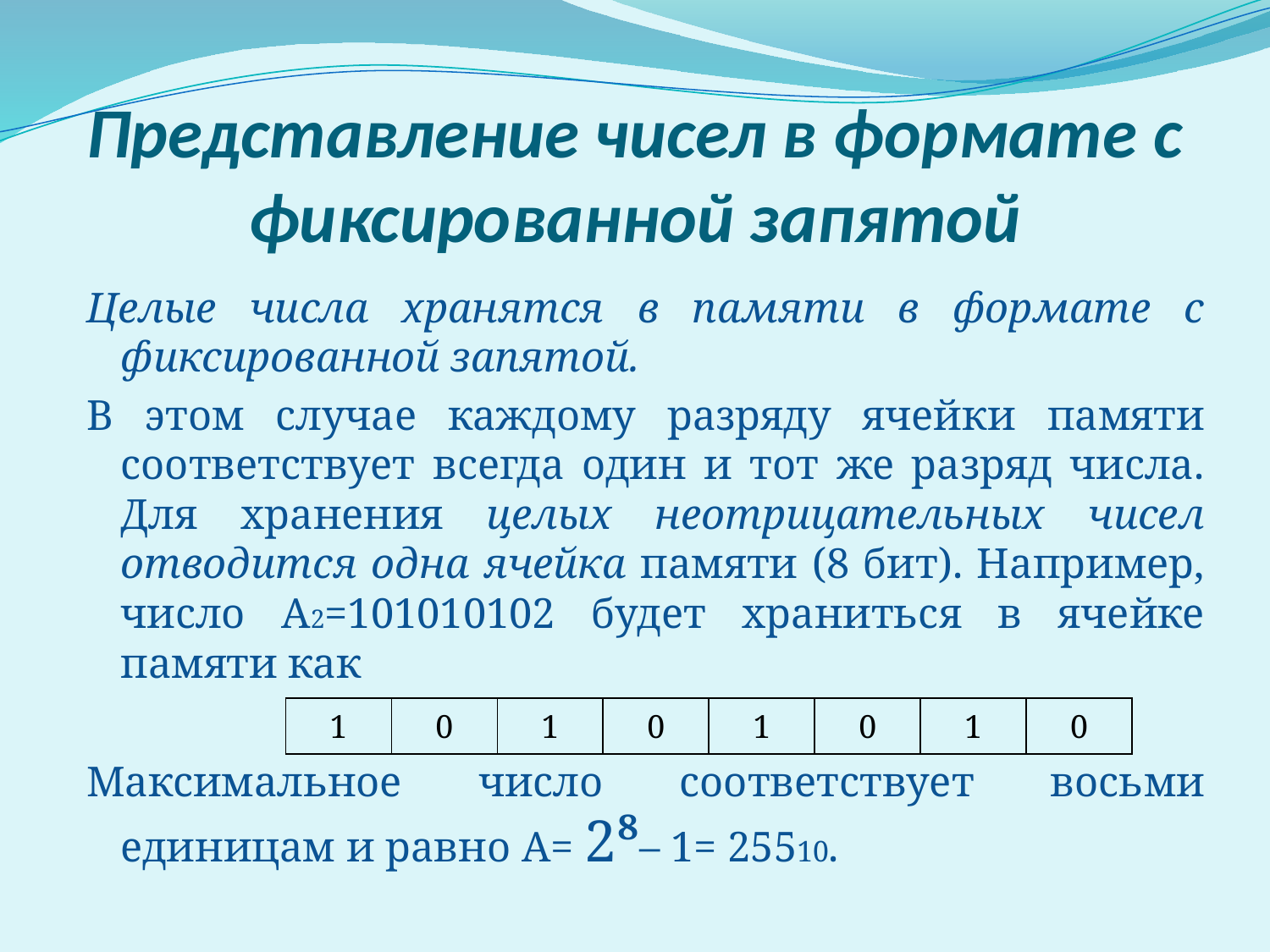

# Представление чисел в формате с фиксированной запятой
Целые числа хранятся в памяти в формате с фиксированной запятой.
В этом случае каждому разряду ячейки памяти соответствует всегда один и тот же разряд числа. Для хранения целых неотрицательных чисел отводится одна ячейка памяти (8 бит). Например, число А2=101010102 будет храниться в ячейке памяти как

Максимальное число соответствует восьми единицам и равно А= 2⁸– 1= 25510.
| 1 | 0 | 1 | 0 | 1 | 0 | 1 | 0 |
| --- | --- | --- | --- | --- | --- | --- | --- |